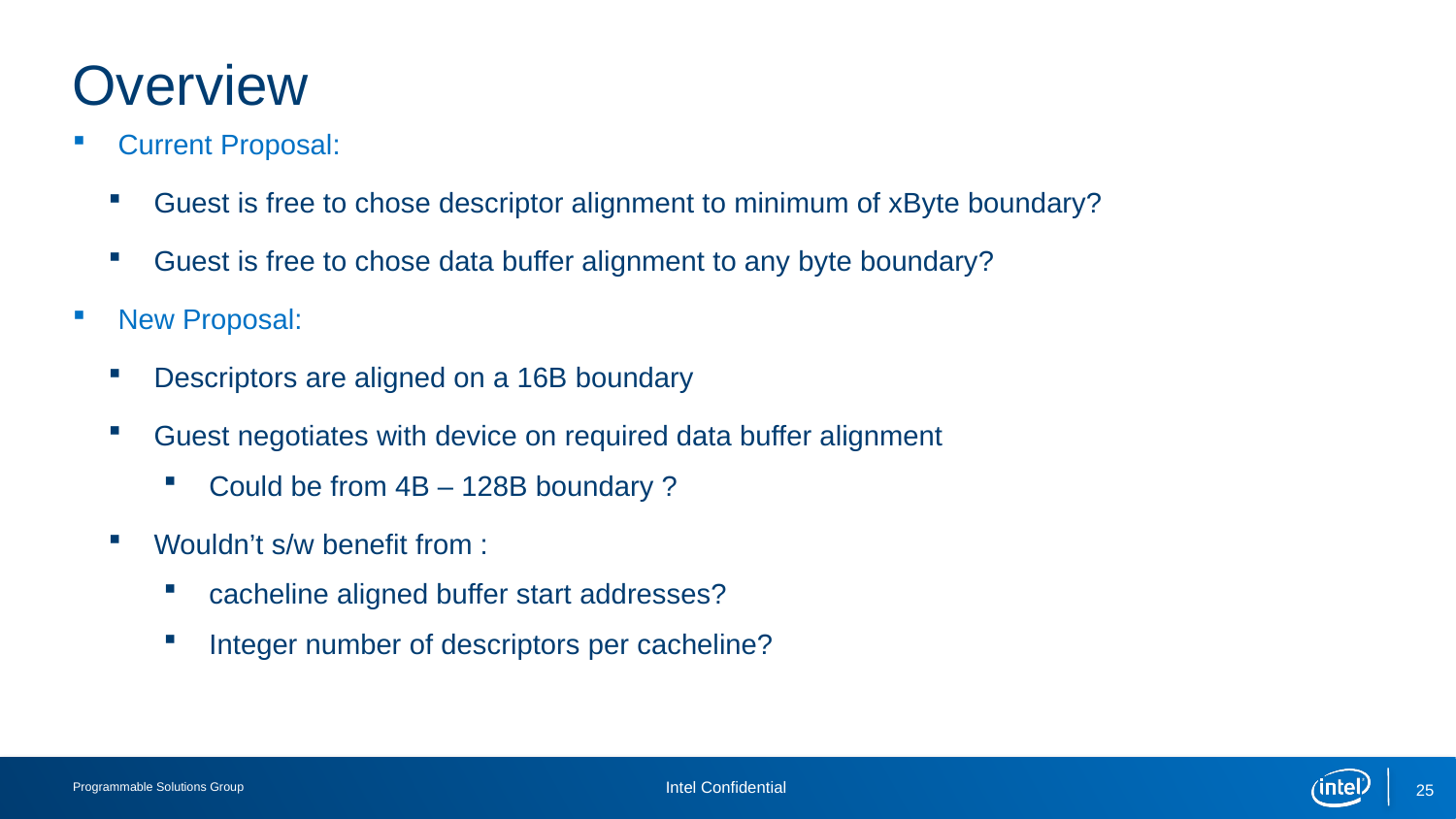

# Overview
Current Proposal:
Guest is free to chose descriptor alignment to minimum of xByte boundary?
Guest is free to chose data buffer alignment to any byte boundary?
New Proposal:
Descriptors are aligned on a 16B boundary
Guest negotiates with device on required data buffer alignment
Could be from 4B – 128B boundary ?
Wouldn’t s/w benefit from :
cacheline aligned buffer start addresses?
Integer number of descriptors per cacheline?
25